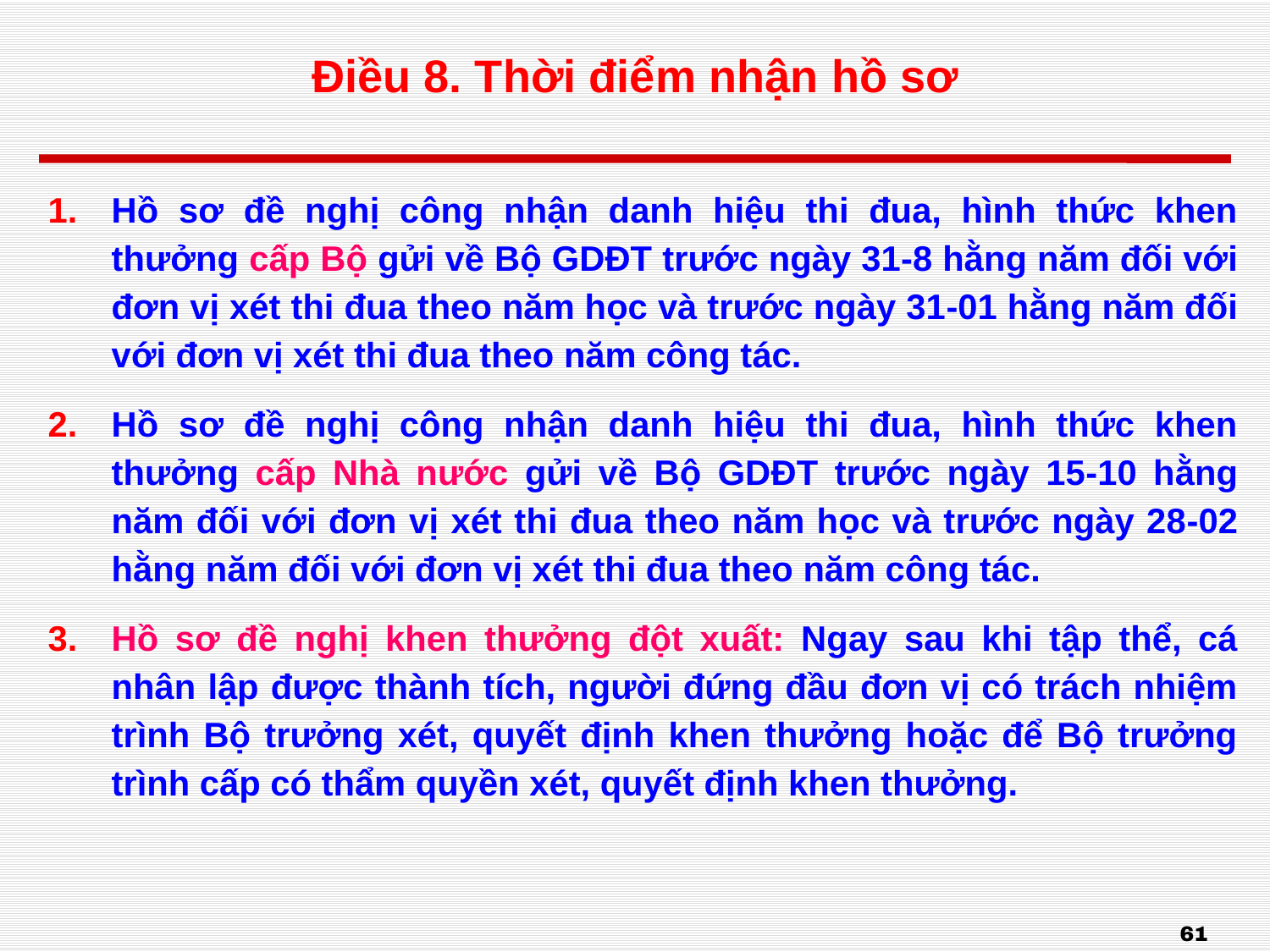

# Điều 8. Thời điểm nhận hồ sơ
Hồ sơ đề nghị công nhận danh hiệu thi đua, hình thức khen thưởng cấp Bộ gửi về Bộ GDĐT trước ngày 31-8 hằng năm đối với đơn vị xét thi đua theo năm học và trước ngày 31-01 hằng năm đối với đơn vị xét thi đua theo năm công tác.
Hồ sơ đề nghị công nhận danh hiệu thi đua, hình thức khen thưởng cấp Nhà nước gửi về Bộ GDĐT trước ngày 15-10 hằng năm đối với đơn vị xét thi đua theo năm học và trước ngày 28-02 hằng năm đối với đơn vị xét thi đua theo năm công tác.
Hồ sơ đề nghị khen thưởng đột xuất: Ngay sau khi tập thể, cá nhân lập được thành tích, người đứng đầu đơn vị có trách nhiệm trình Bộ trưởng xét, quyết định khen thưởng hoặc để Bộ trưởng trình cấp có thẩm quyền xét, quyết định khen thưởng.